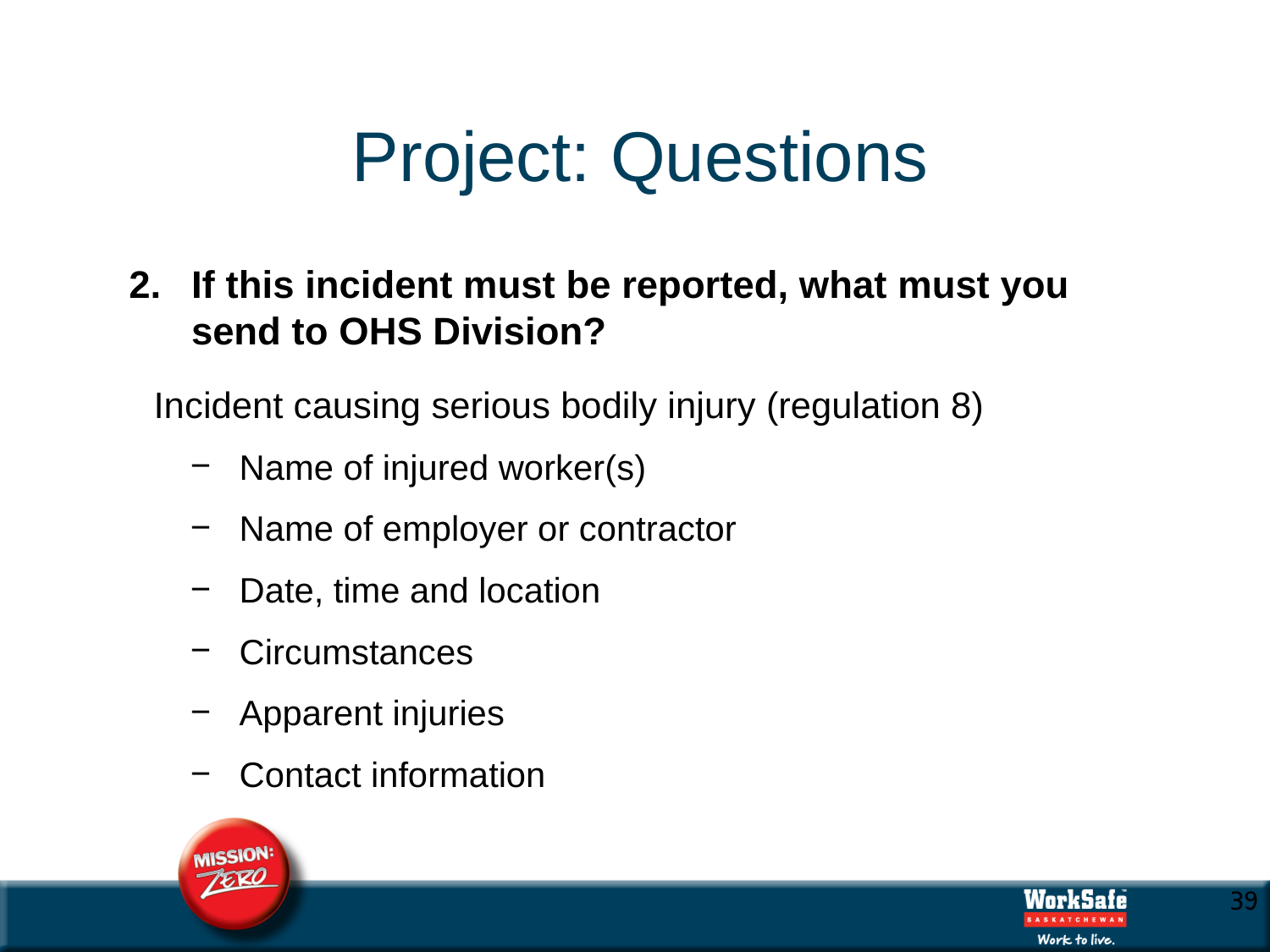

# Project: Questions
If this incident must be reported, what must you send to OHS Division?
Incident causing serious bodily injury (regulation 8)
Name of injured worker(s)
Name of employer or contractor
Date, time and location
Circumstances
Apparent injuries
Contact information